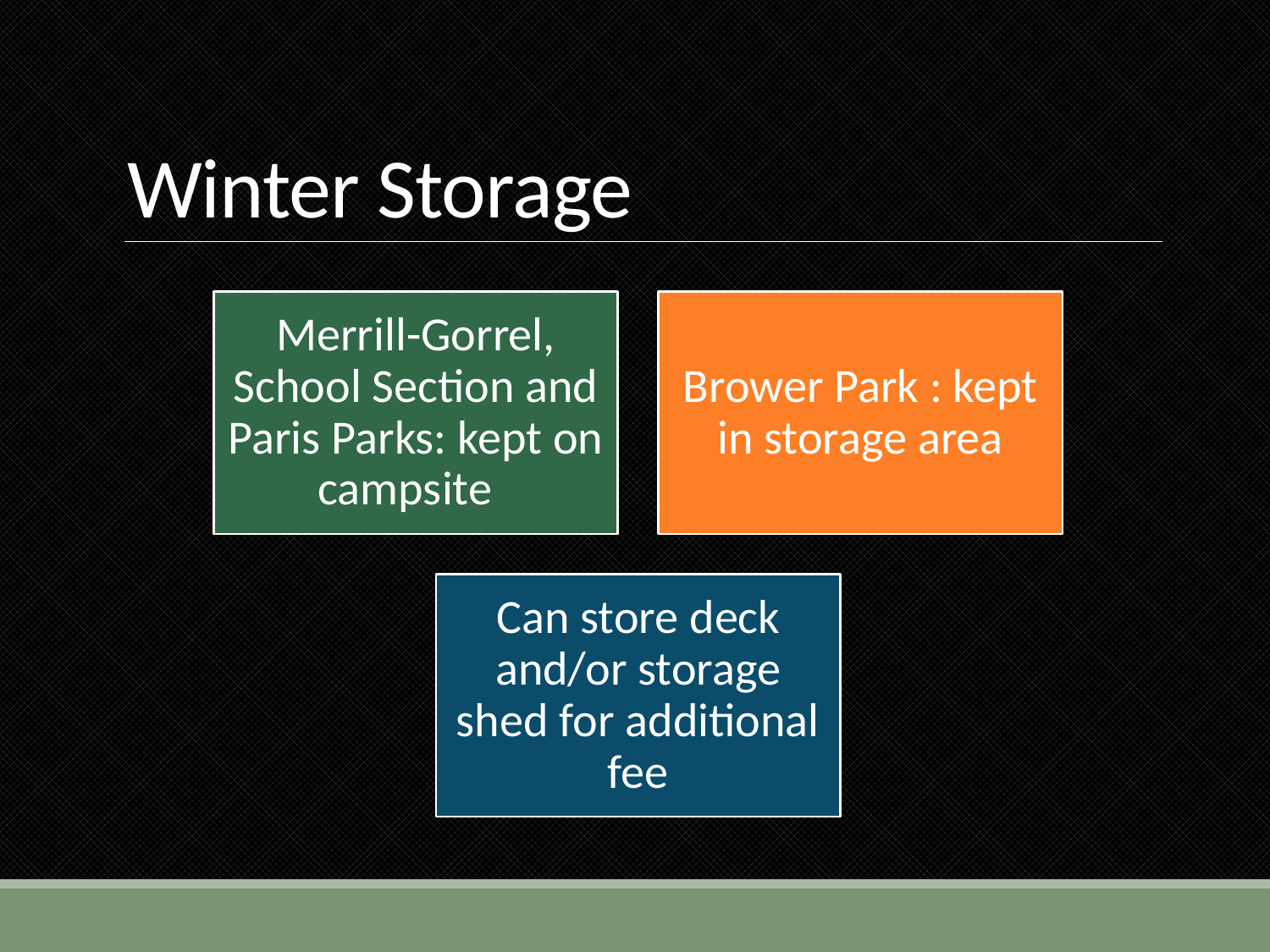

# Winter Storage
Merrill-Gorrel, School Section and Paris Parks: kept on campsite
Brower Park : kept in storage area
Can store deck and/or storage shed for additional fee